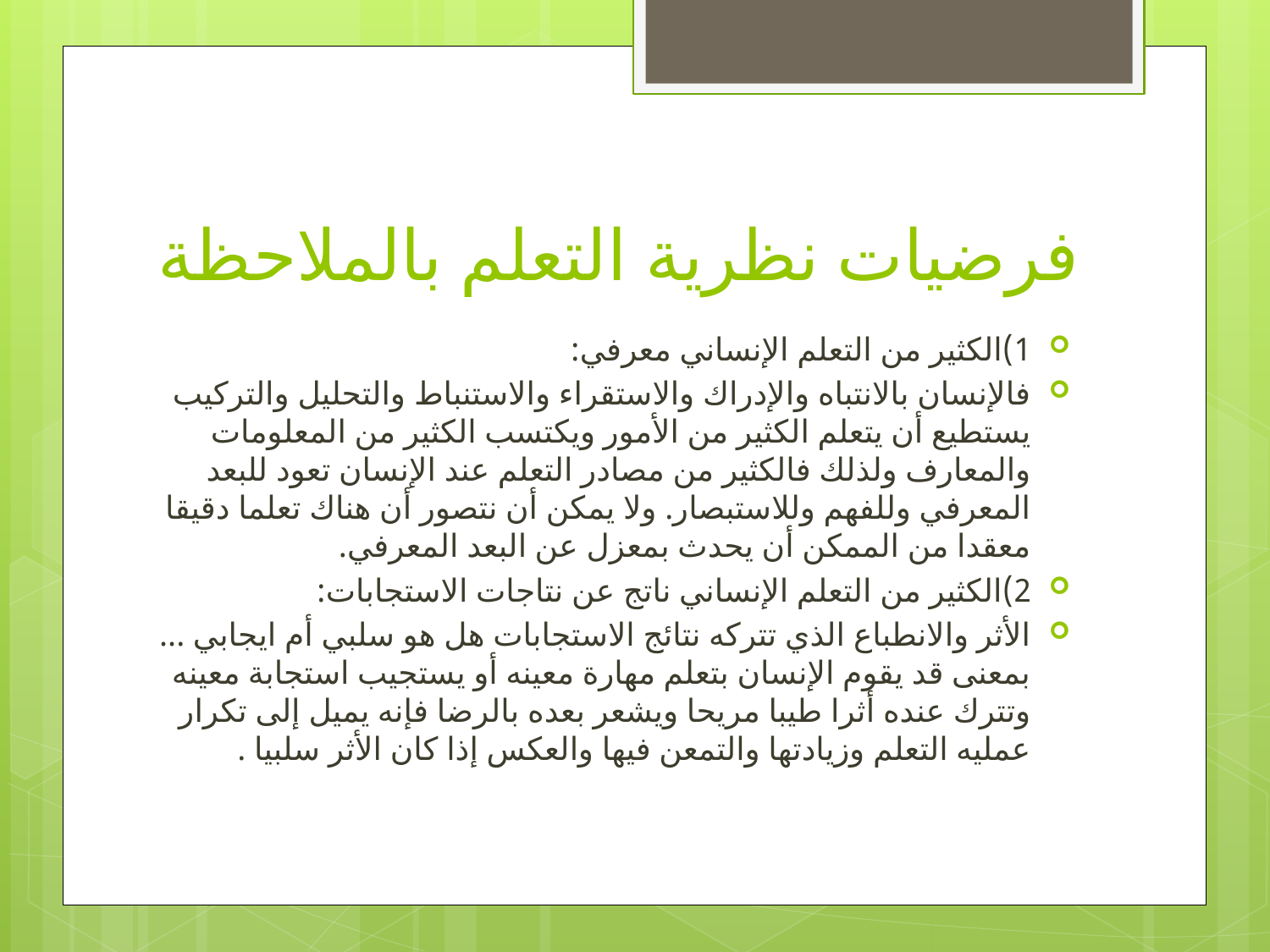

# فرضيات نظرية التعلم بالملاحظة
1)	الكثير من التعلم الإنساني معرفي:
فالإنسان بالانتباه والإدراك والاستقراء والاستنباط والتحليل والتركيب يستطيع أن يتعلم الكثير من الأمور ويكتسب الكثير من المعلومات والمعارف ولذلك فالكثير من مصادر التعلم عند الإنسان تعود للبعد المعرفي وللفهم وللاستبصار. ولا يمكن أن نتصور أن هناك تعلما دقيقا معقدا من الممكن أن يحدث بمعزل عن البعد المعرفي.
2)	الكثير من التعلم الإنساني ناتج عن نتاجات الاستجابات:
الأثر والانطباع الذي تتركه نتائج الاستجابات هل هو سلبي أم ايجابي ... بمعنى قد يقوم الإنسان بتعلم مهارة معينه أو يستجيب استجابة معينه وتترك عنده أثرا طيبا مريحا ويشعر بعده بالرضا فإنه يميل إلى تكرار عمليه التعلم وزيادتها والتمعن فيها والعكس إذا كان الأثر سلبيا .